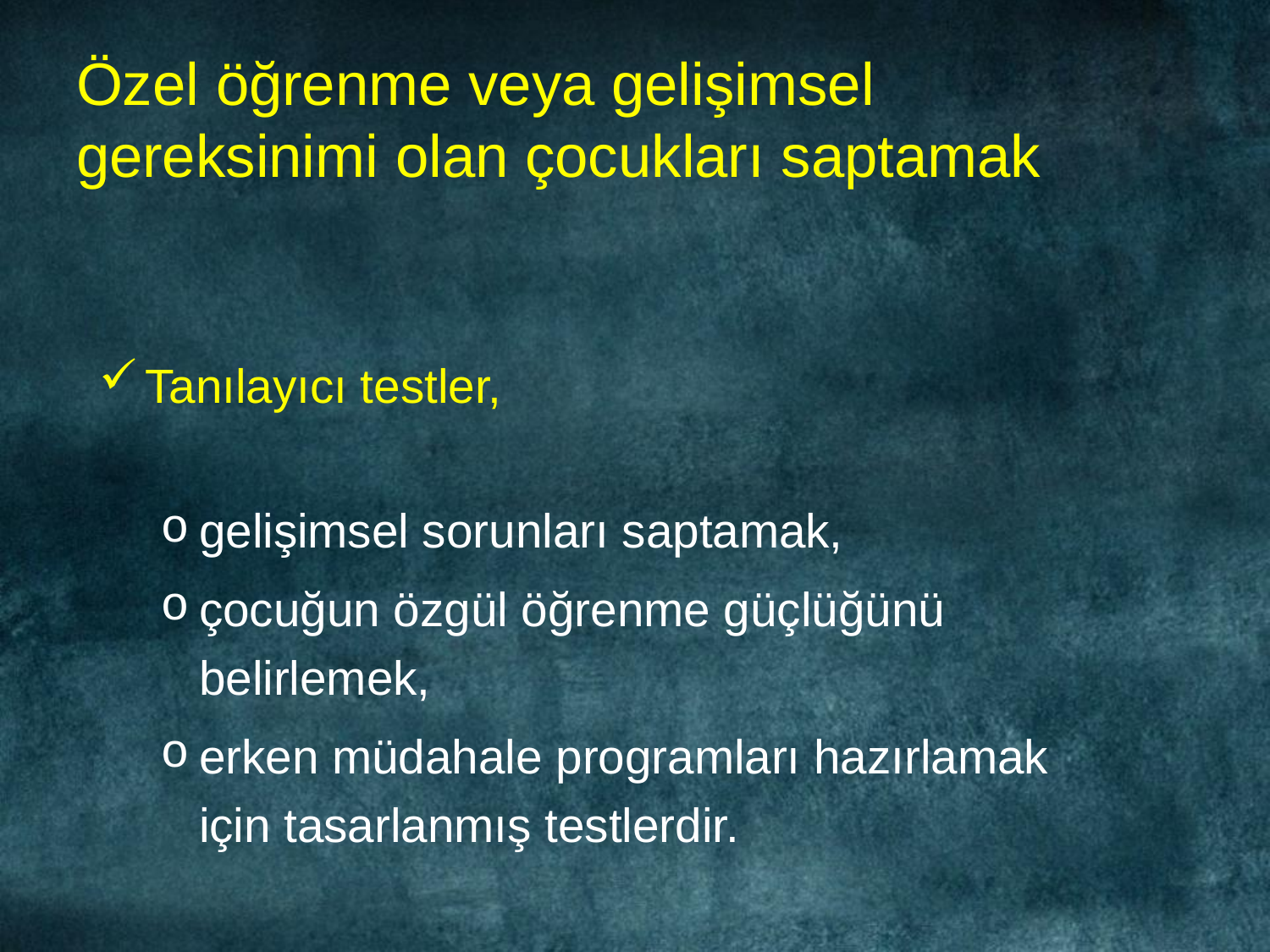

# Özel öğrenme veya gelişimsel gereksinimi olan çocukları saptamak
Tanılayıcı testler,

gelişimsel sorunları saptamak,
çocuğun özgül öğrenme güçlüğünü belirlemek,
erken müdahale programları hazırlamak için tasarlanmış testlerdir.